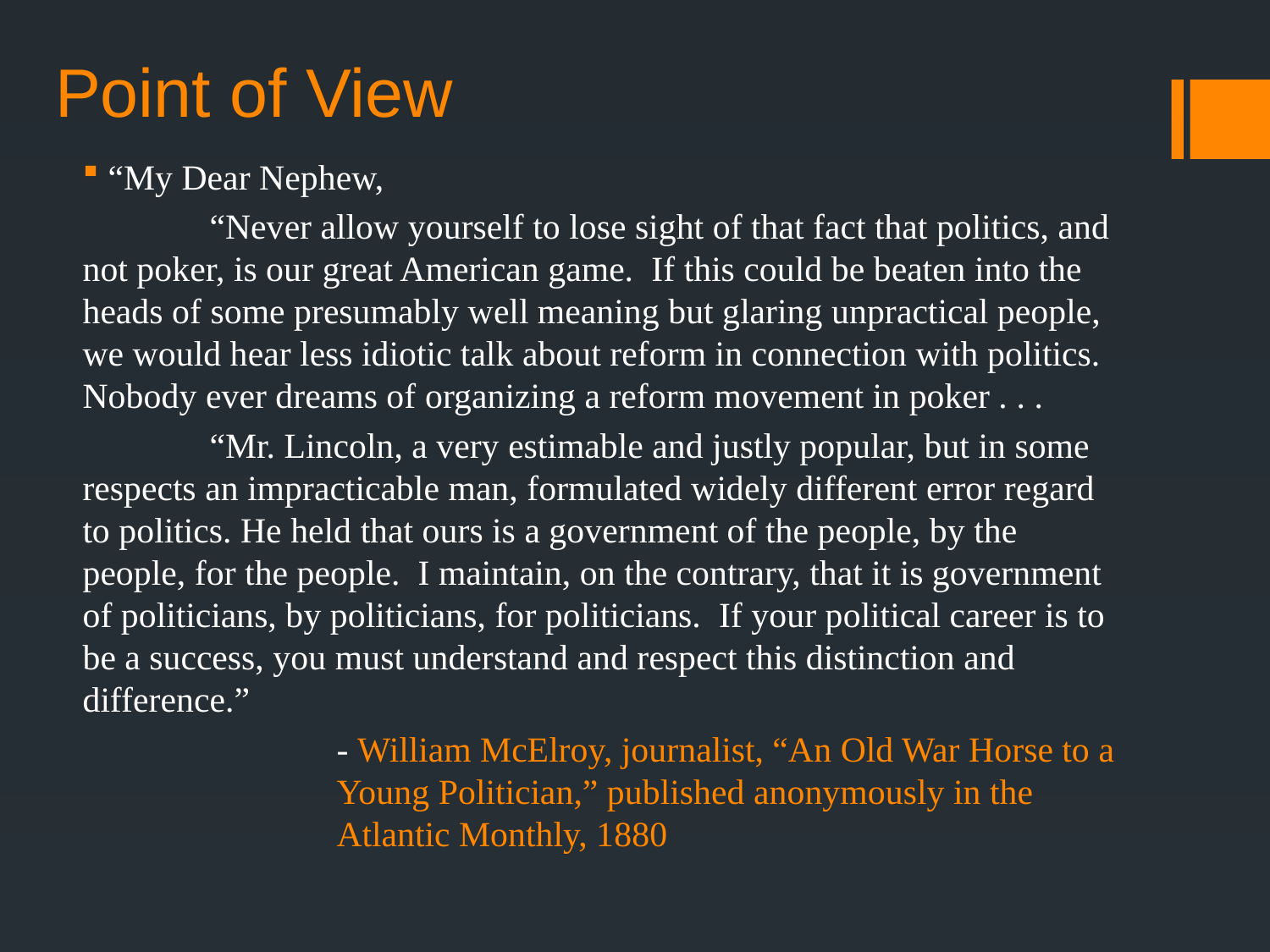

# Point of View
“My Dear Nephew,
	“Never allow yourself to lose sight of that fact that politics, and not poker, is our great American game.  If this could be beaten into the heads of some presumably well meaning but glaring unpractical people, we would hear less idiotic talk about reform in connection with politics.  Nobody ever dreams of organizing a reform movement in poker . . .
	“Mr. Lincoln, a very estimable and justly popular, but in some respects an impracticable man, formulated widely different error regard to politics. He held that ours is a government of the people, by the people, for the people.  I maintain, on the contrary, that it is government of politicians, by politicians, for politicians.  If your political career is to be a success, you must understand and respect this distinction and difference.”
		- William McElroy, journalist, “An Old War Horse to a 		Young Politician,” published anonymously in the 			Atlantic Monthly, 1880